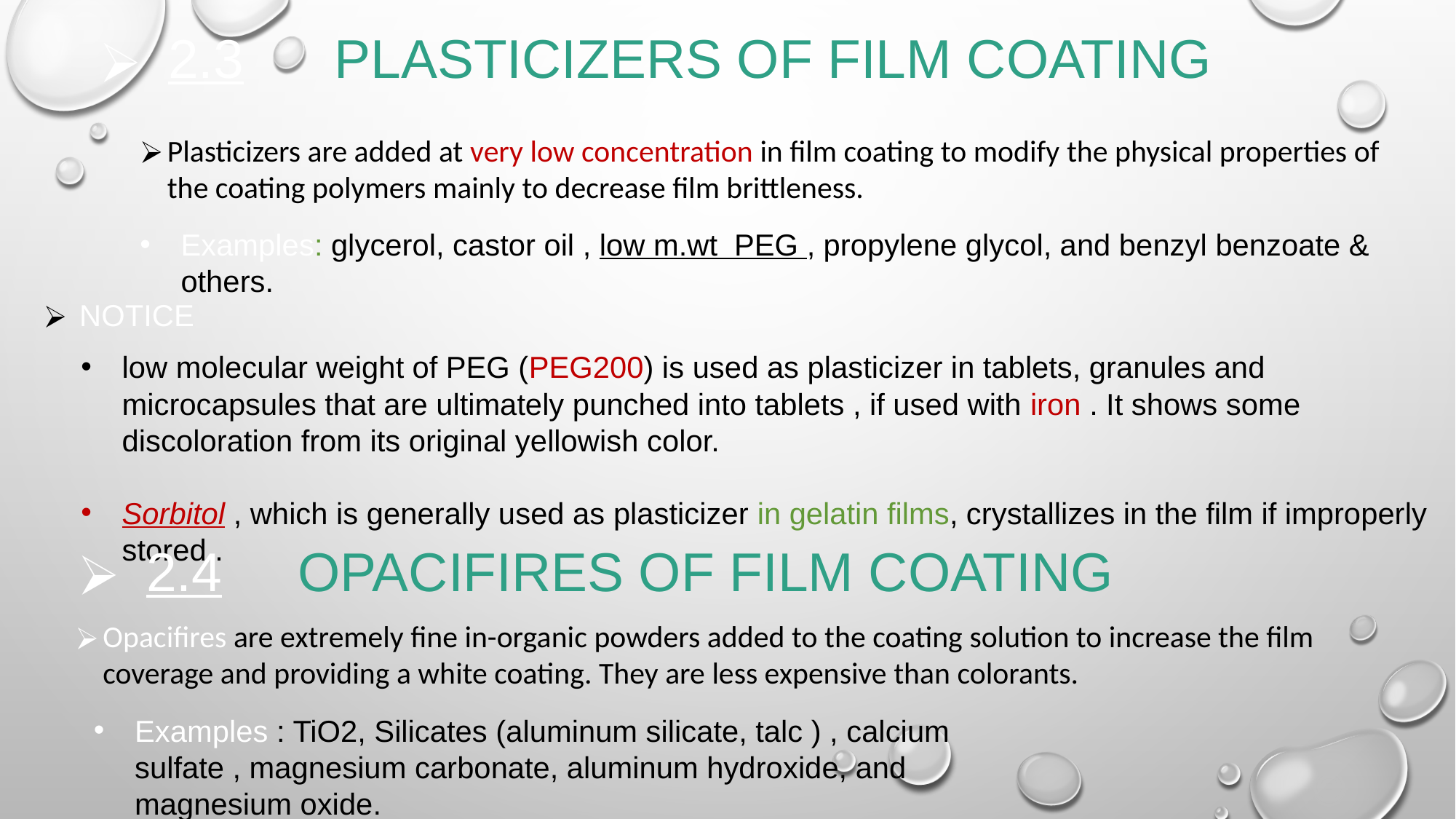

2.3      PLASTICIZERS OF FILM COATING
Plasticizers are added at very low concentration in film coating to modify the physical properties of the coating polymers mainly to decrease film brittleness.
Examples: glycerol, castor oil , low m.wt  PEG , propylene glycol, and benzyl benzoate & others.
 NOTICE
low molecular weight of PEG (PEG200) is used as plasticizer in tablets, granules and microcapsules that are ultimately punched into tablets , if used with iron . It shows some discoloration from its original yellowish color.

Sorbitol , which is generally used as plasticizer in gelatin films, crystallizes in the film if improperly stored .

2.4     OPACIFIRES OF FILM COATING

Opacifires are extremely fine in-organic powders added to the coating solution to increase the film coverage and providing a white coating. They are less expensive than colorants.
Examples : TiO2, Silicates (aluminum silicate, talc ) , calcium sulfate , magnesium carbonate, aluminum hydroxide, and magnesium oxide.